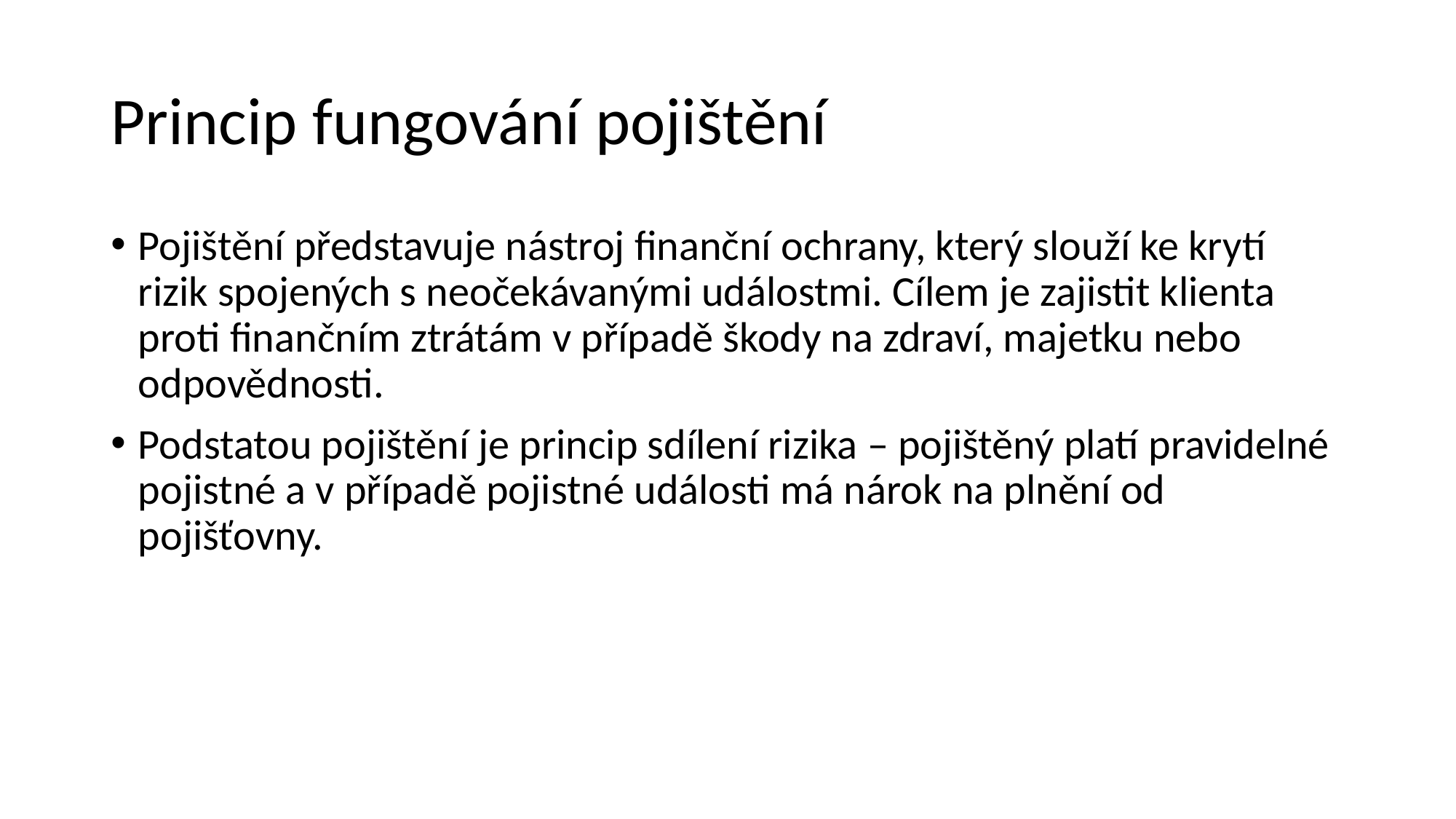

# Princip fungování pojištění
Pojištění představuje nástroj finanční ochrany, který slouží ke krytí rizik spojených s neočekávanými událostmi. Cílem je zajistit klienta proti finančním ztrátám v případě škody na zdraví, majetku nebo odpovědnosti.
Podstatou pojištění je princip sdílení rizika – pojištěný platí pravidelné pojistné a v případě pojistné události má nárok na plnění od pojišťovny.